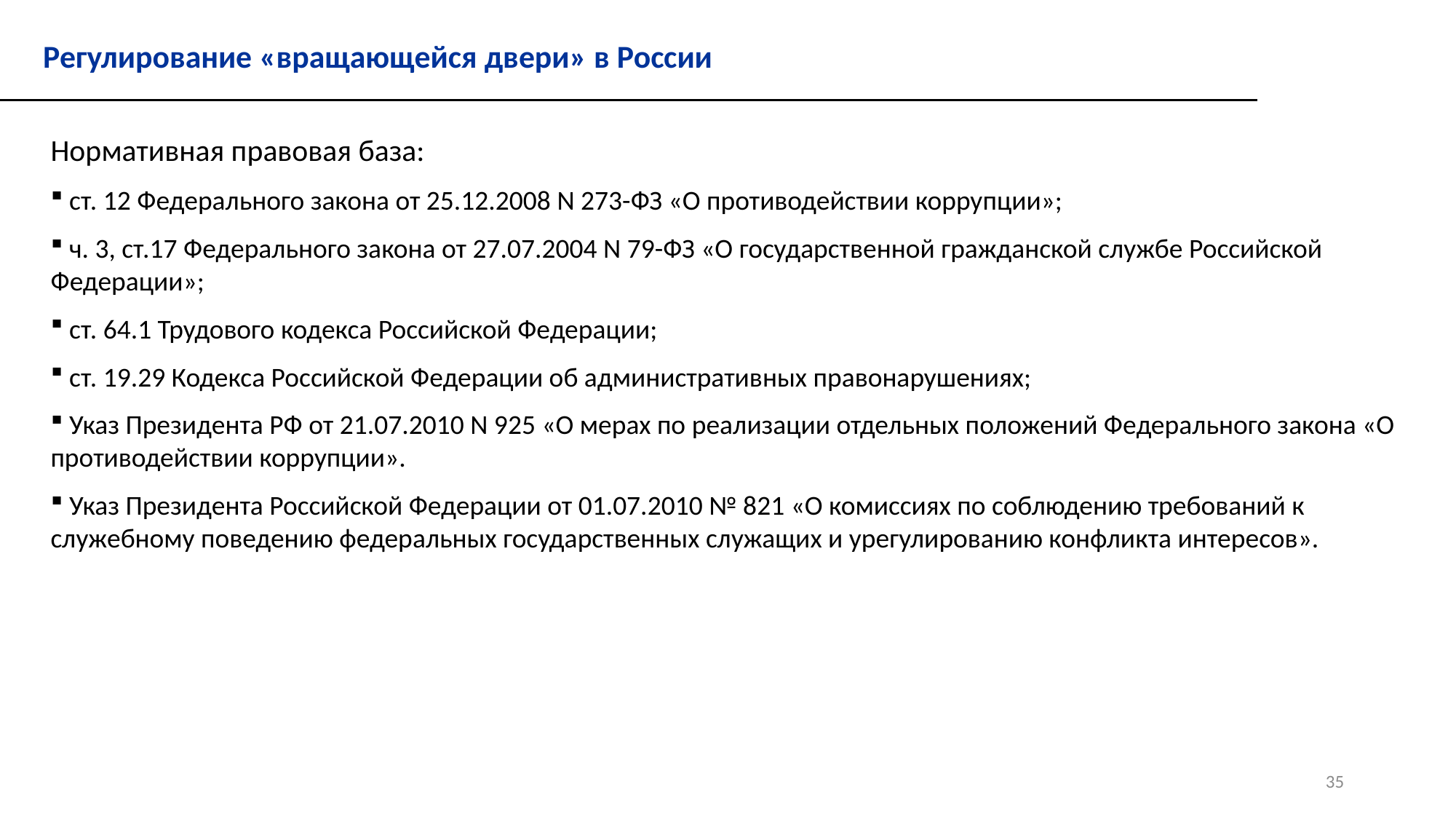

Регулирование «вращающейся двери» в России
Нормативная правовая база:
 ст. 12 Федерального закона от 25.12.2008 N 273-ФЗ «О противодействии коррупции»;
 ч. 3, ст.17 Федерального закона от 27.07.2004 N 79-ФЗ «О государственной гражданской службе Российской Федерации»;
 ст. 64.1 Трудового кодекса Российской Федерации;
 ст. 19.29 Кодекса Российской Федерации об административных правонарушениях;
 Указ Президента РФ от 21.07.2010 N 925 «О мерах по реализации отдельных положений Федерального закона «О противодействии коррупции».
 Указ Президента Российской Федерации от 01.07.2010 № 821 «О комиссиях по соблюдению требований к служебному поведению федеральных государственных служащих и урегулированию конфликта интересов».

35